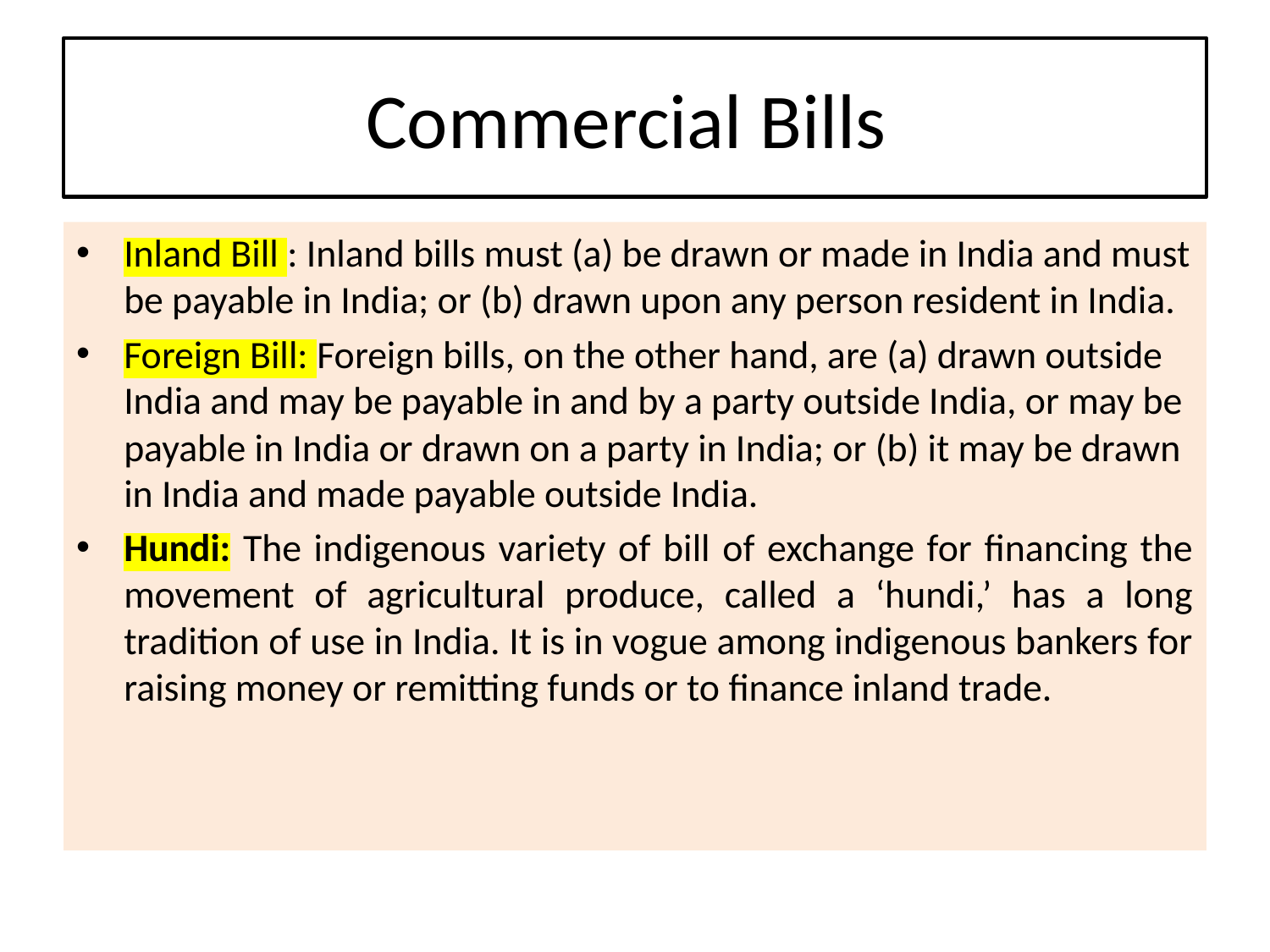

# Commercial Bills
Inland Bill : Inland bills must (a) be drawn or made in India and must be payable in India; or (b) drawn upon any person resident in India.
Foreign Bill: Foreign bills, on the other hand, are (a) drawn outside India and may be payable in and by a party outside India, or may be payable in India or drawn on a party in India; or (b) it may be drawn in India and made payable outside India.
Hundi: The indigenous variety of bill of exchange for financing the movement of agricultural produce, called a ‘hundi,’ has a long tradition of use in India. It is in vogue among indigenous bankers for raising money or remitting funds or to finance inland trade.